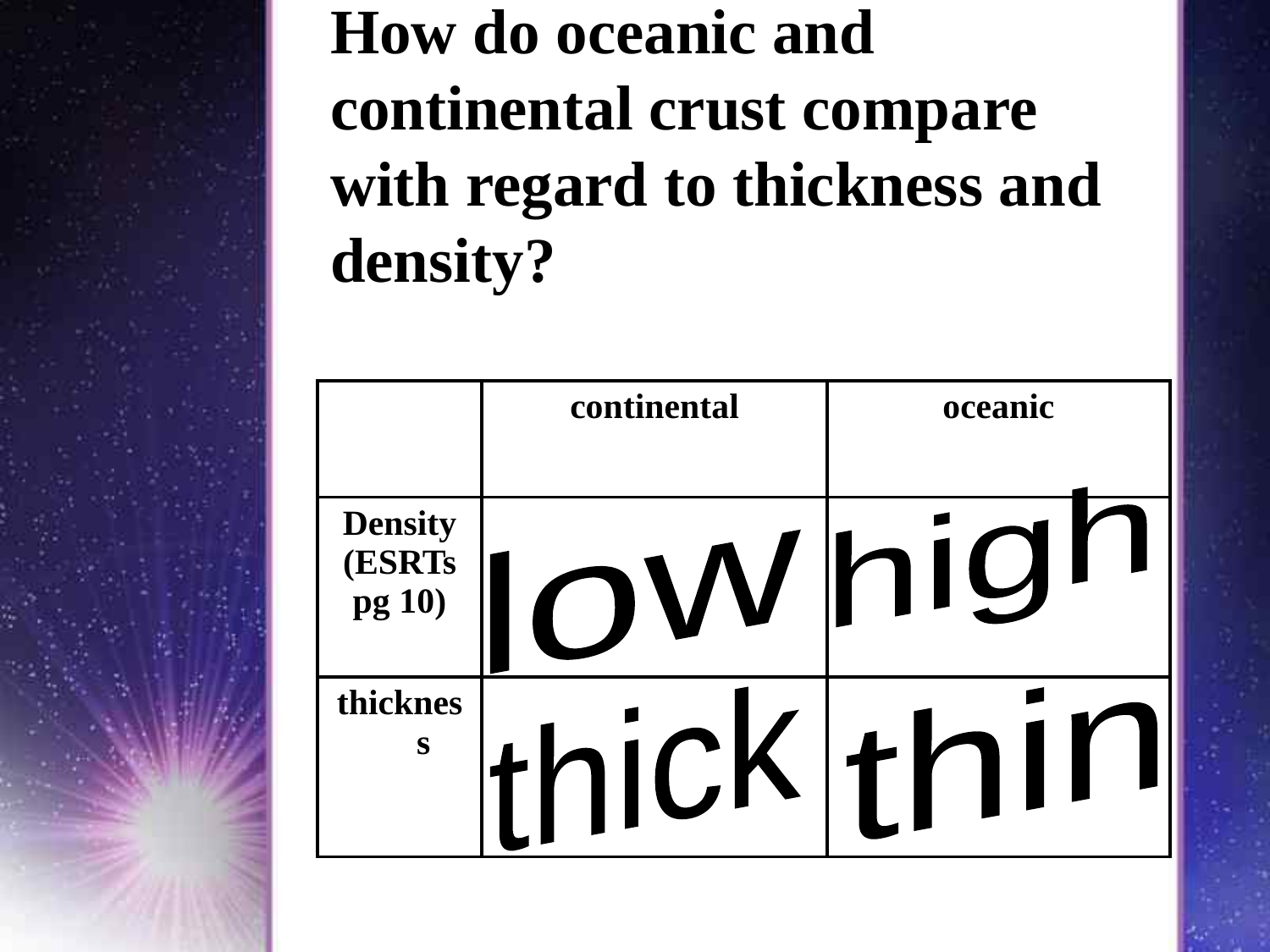

# How do oceanic and continental crust compare with regard to thickness and density?
|  | continental | oceanic |
| --- | --- | --- |
| Density (ESRTs pg 10) |  |  |
| thickness |  |  |
high
low
thin
thick